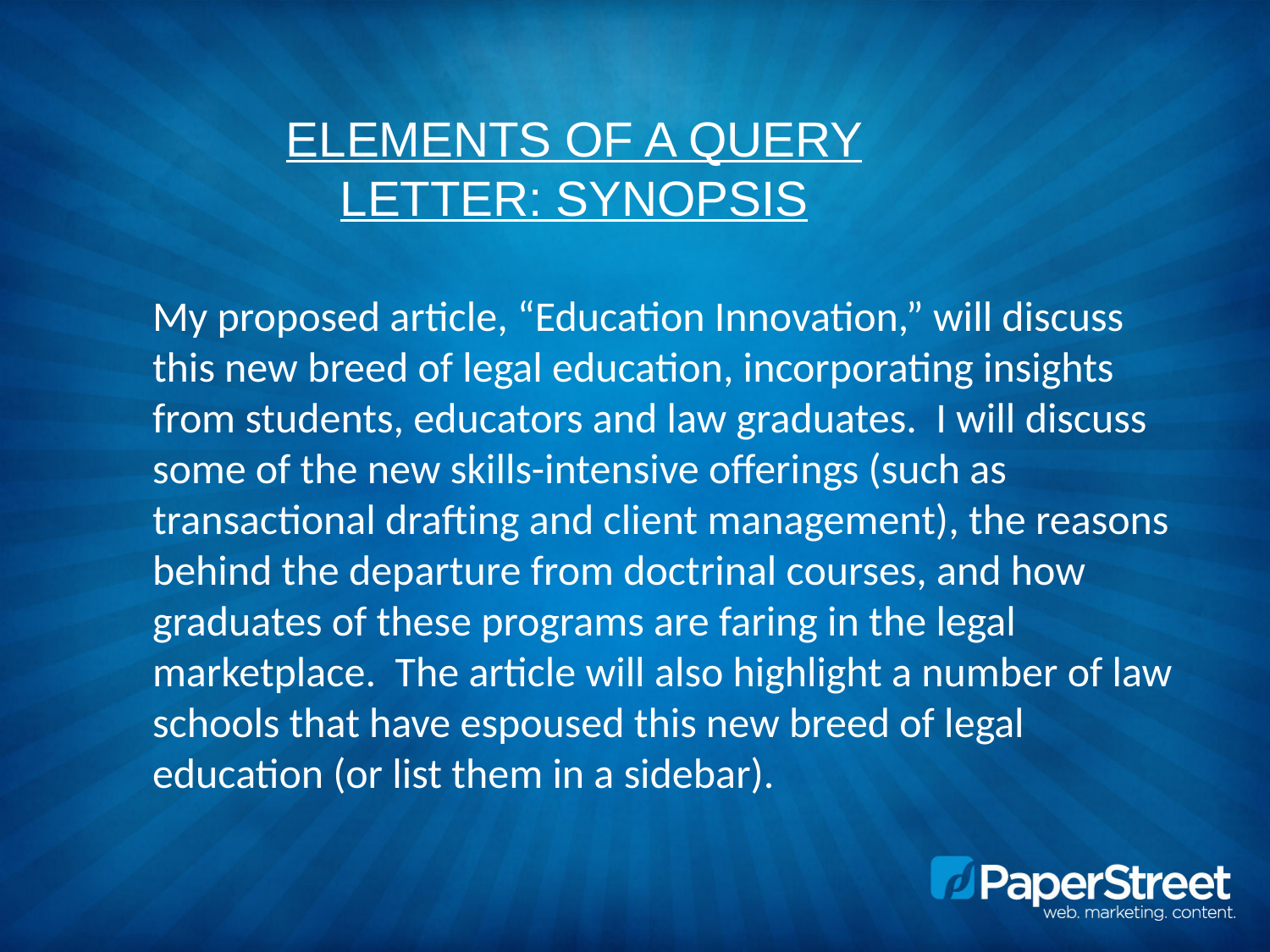

Elements of a query letter: SynoPSIS
My proposed article, “Education Innovation,” will discuss this new breed of legal education, incorporating insights from students, educators and law graduates.  I will discuss some of the new skills-intensive offerings (such as transactional drafting and client management), the reasons behind the departure from doctrinal courses, and how graduates of these programs are faring in the legal marketplace.  The article will also highlight a number of law schools that have espoused this new breed of legal education (or list them in a sidebar).